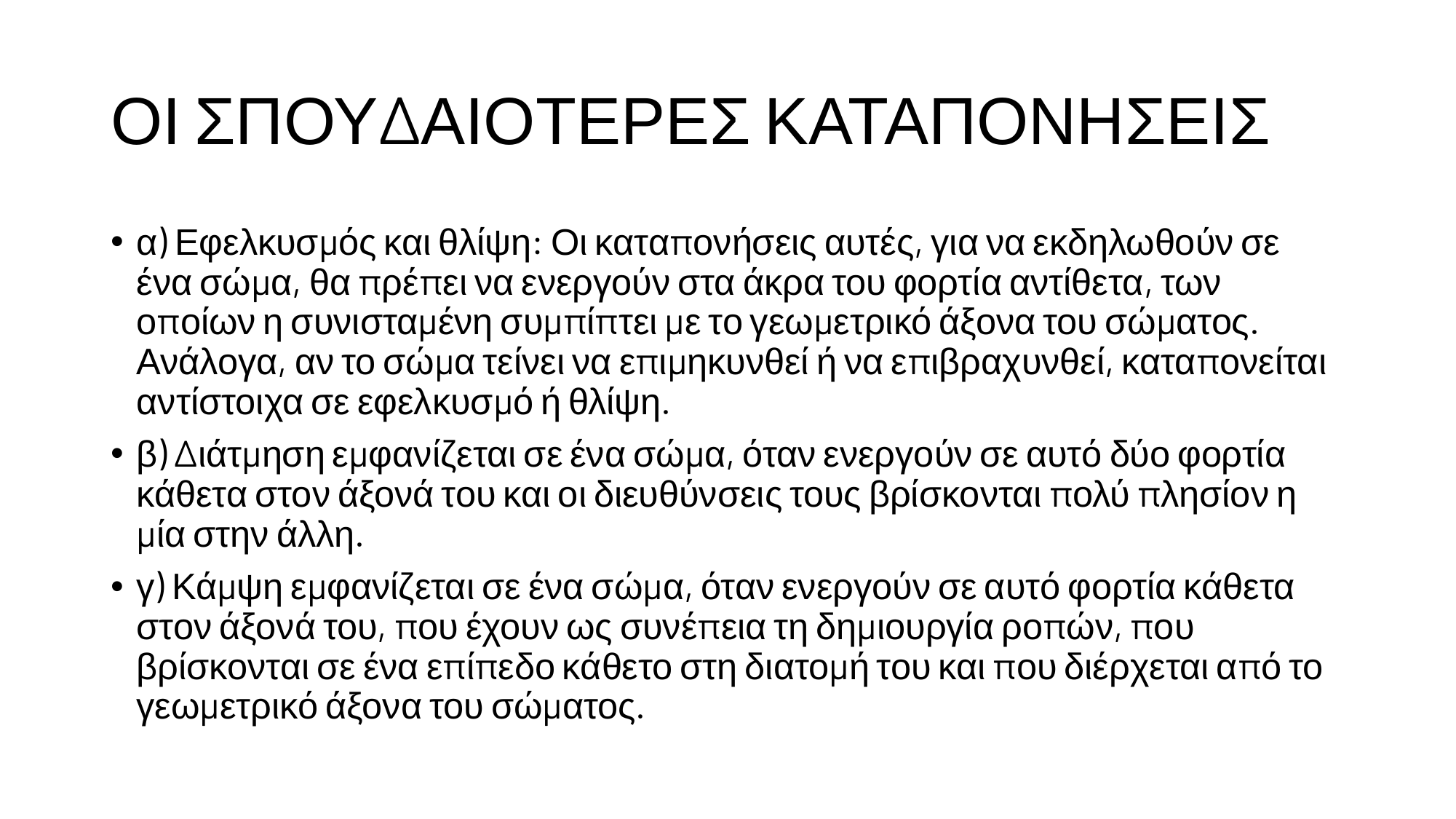

# ΟΙ ΣΠΟΥΔΑΙΟΤΕΡΕΣ ΚΑΤΑΠΟΝΗΣΕΙΣ
α) Εφελκυσμός και θλίψη: Οι καταπονήσεις αυτές, για να εκδηλωθούν σε ένα σώμα, θα πρέπει να ενεργούν στα άκρα του φορτία αντίθετα, των οποίων η συνισταμένη συμπίπτει με το γεωμετρικό άξονα του σώματος. Ανάλογα, αν το σώμα τείνει να επιμηκυνθεί ή να επιβραχυνθεί, καταπονείται αντίστοιχα σε εφελκυσμό ή θλίψη.
β) Διάτμηση εμφανίζεται σε ένα σώμα, όταν ενεργούν σε αυτό δύο φορτία κάθετα στον άξονά του και οι διευθύνσεις τους βρίσκονται πολύ πλησίον η μία στην άλλη.
γ) Κάμψη εμφανίζεται σε ένα σώμα, όταν ενεργούν σε αυτό φορτία κάθετα στον άξονά του, που έχουν ως συνέπεια τη δημιουργία ροπών, που βρίσκονται σε ένα επίπεδο κάθετο στη διατομή του και που διέρχεται από το γεωμετρικό άξονα του σώματος.